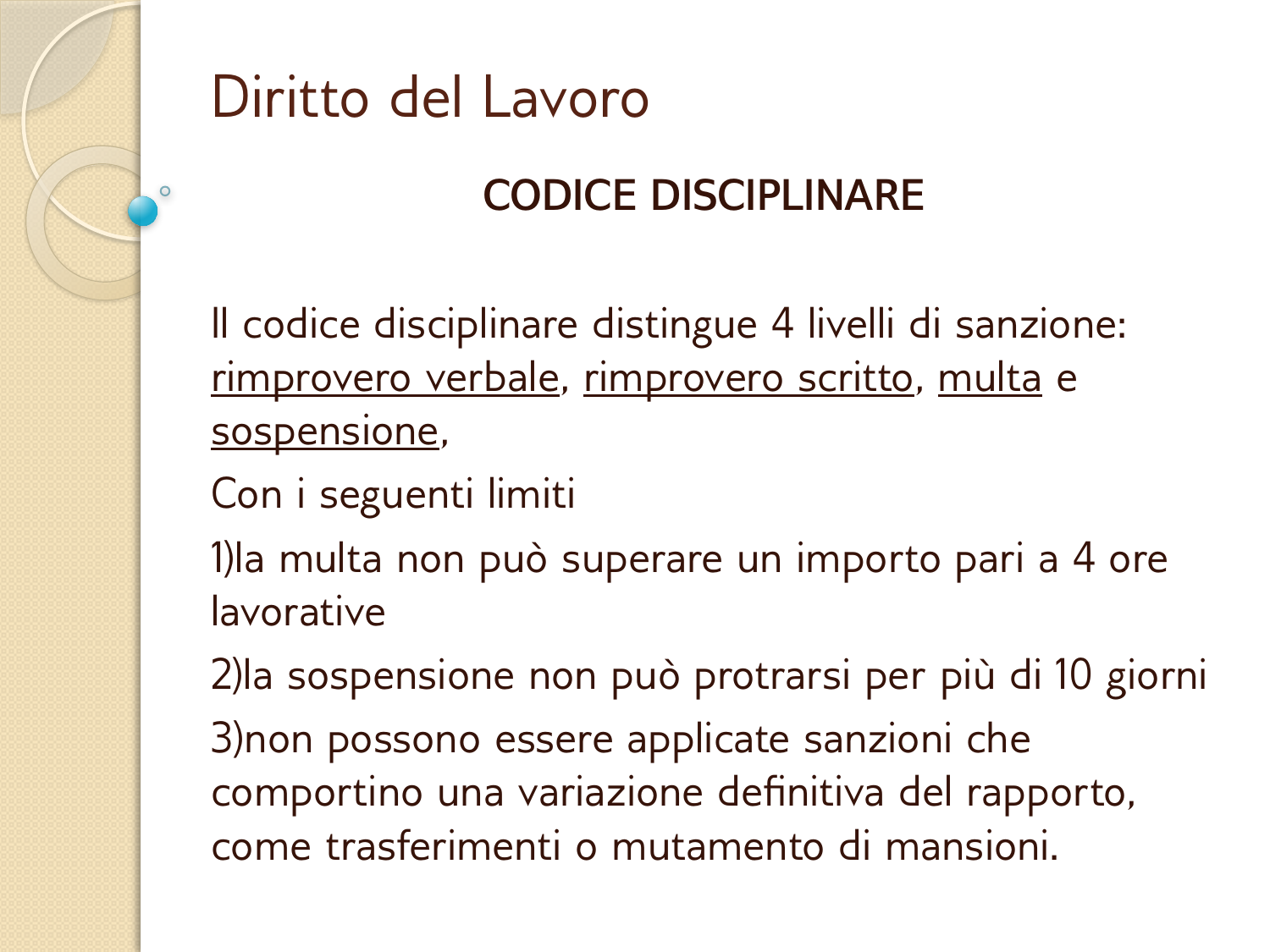

# Diritto del Lavoro
CODICE DISCIPLINARE

Il codice disciplinare distingue 4 livelli di sanzione: rimprovero verbale, rimprovero scritto, multa e sospensione,
Con i seguenti limiti
1)la multa non può superare un importo pari a 4 ore lavorative
2)la sospensione non può protrarsi per più di 10 giorni
3)non possono essere applicate sanzioni che comportino una variazione definitiva del rapporto, come trasferimenti o mutamento di mansioni.